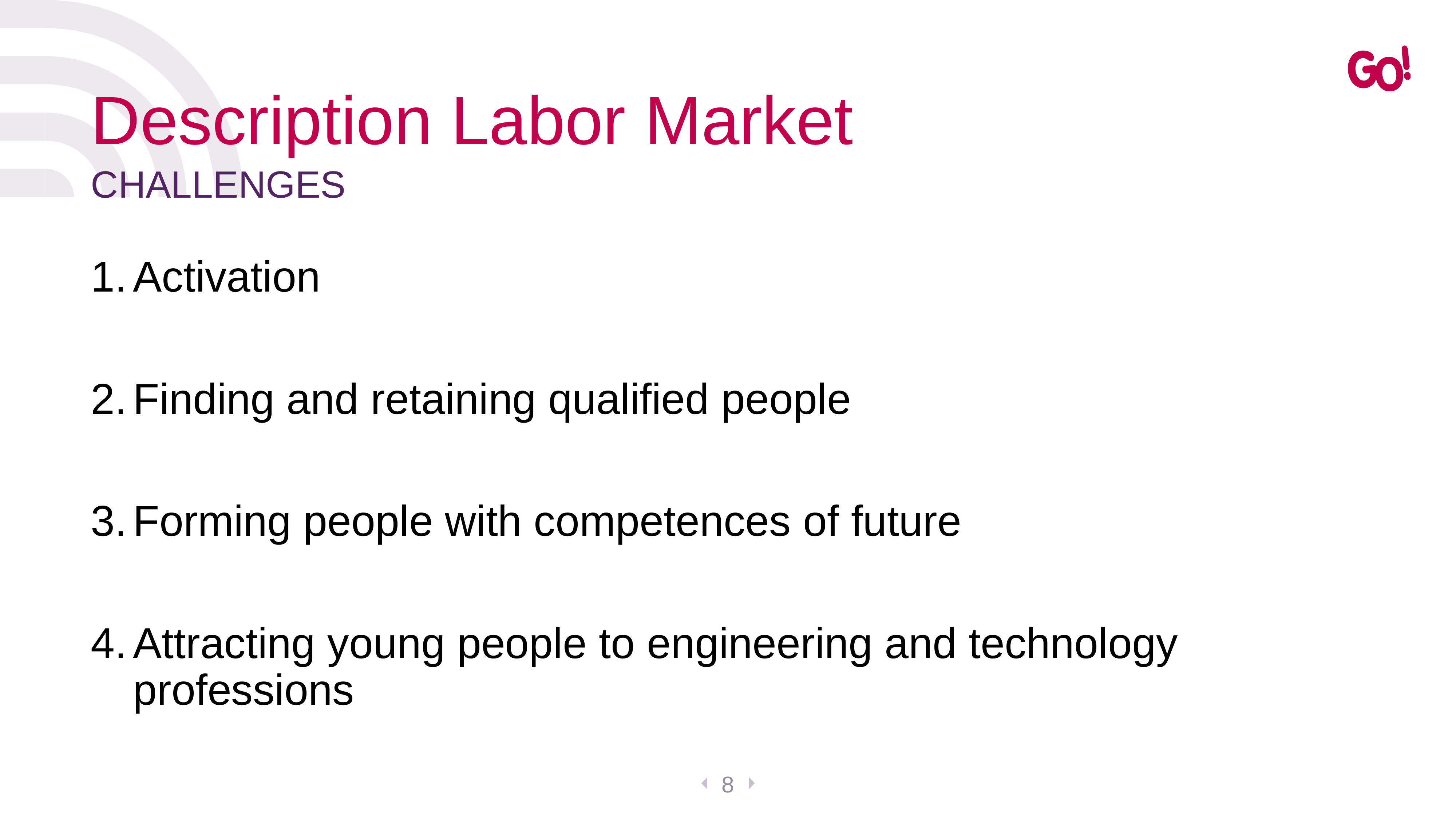

# Description Labor Market
Challenges
Activation

Finding and retaining qualified people

Forming people with competences of future

Attracting young people to engineering and technology professions

8